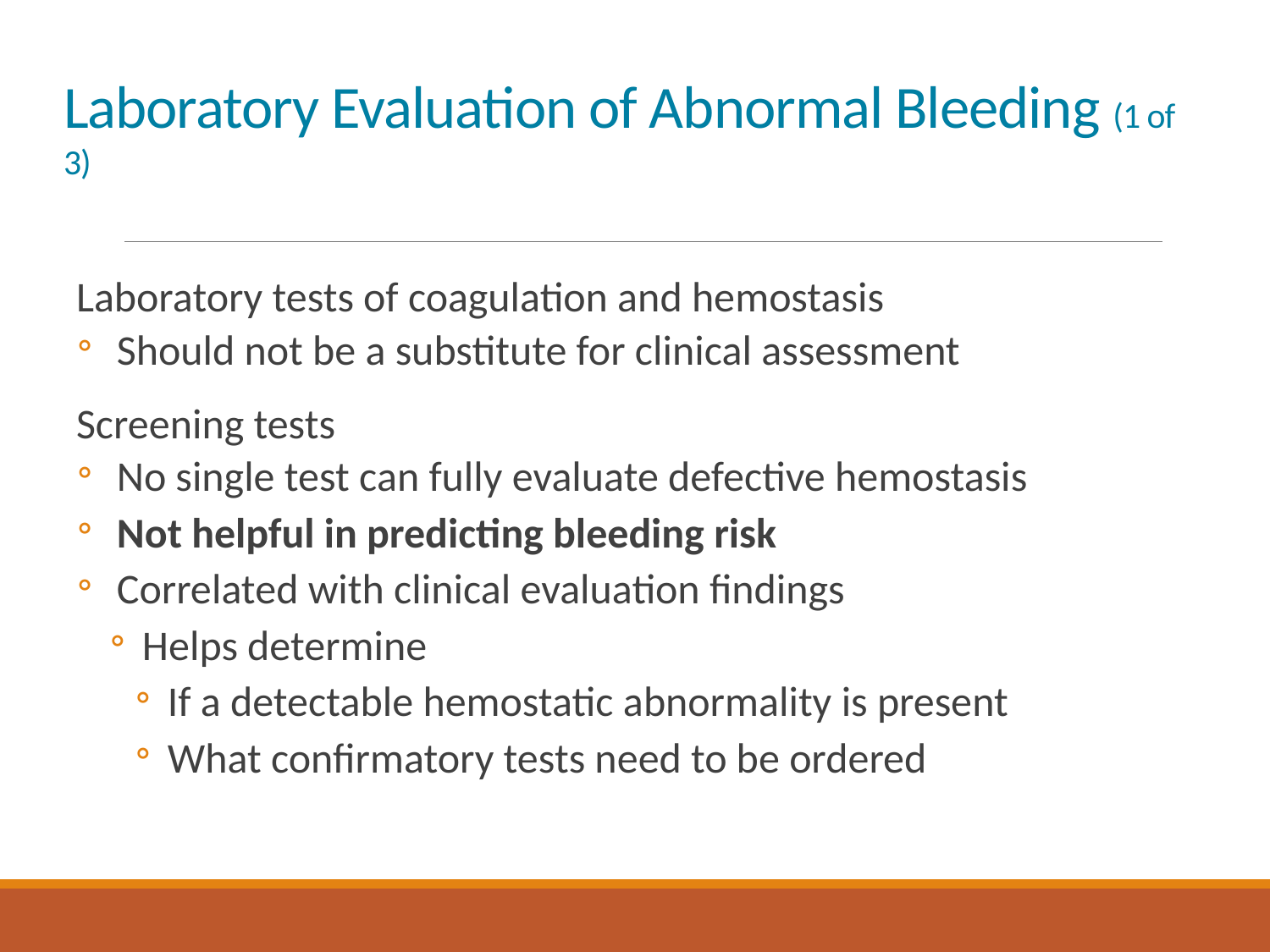

# Laboratory Evaluation of Abnormal Bleeding (1 of 3)
Laboratory tests of coagulation and hemostasis
Should not be a substitute for clinical assessment
Screening tests
No single test can fully evaluate defective hemostasis
Not helpful in predicting bleeding risk
Correlated with clinical evaluation findings
Helps determine
If a detectable hemostatic abnormality is present
What confirmatory tests need to be ordered